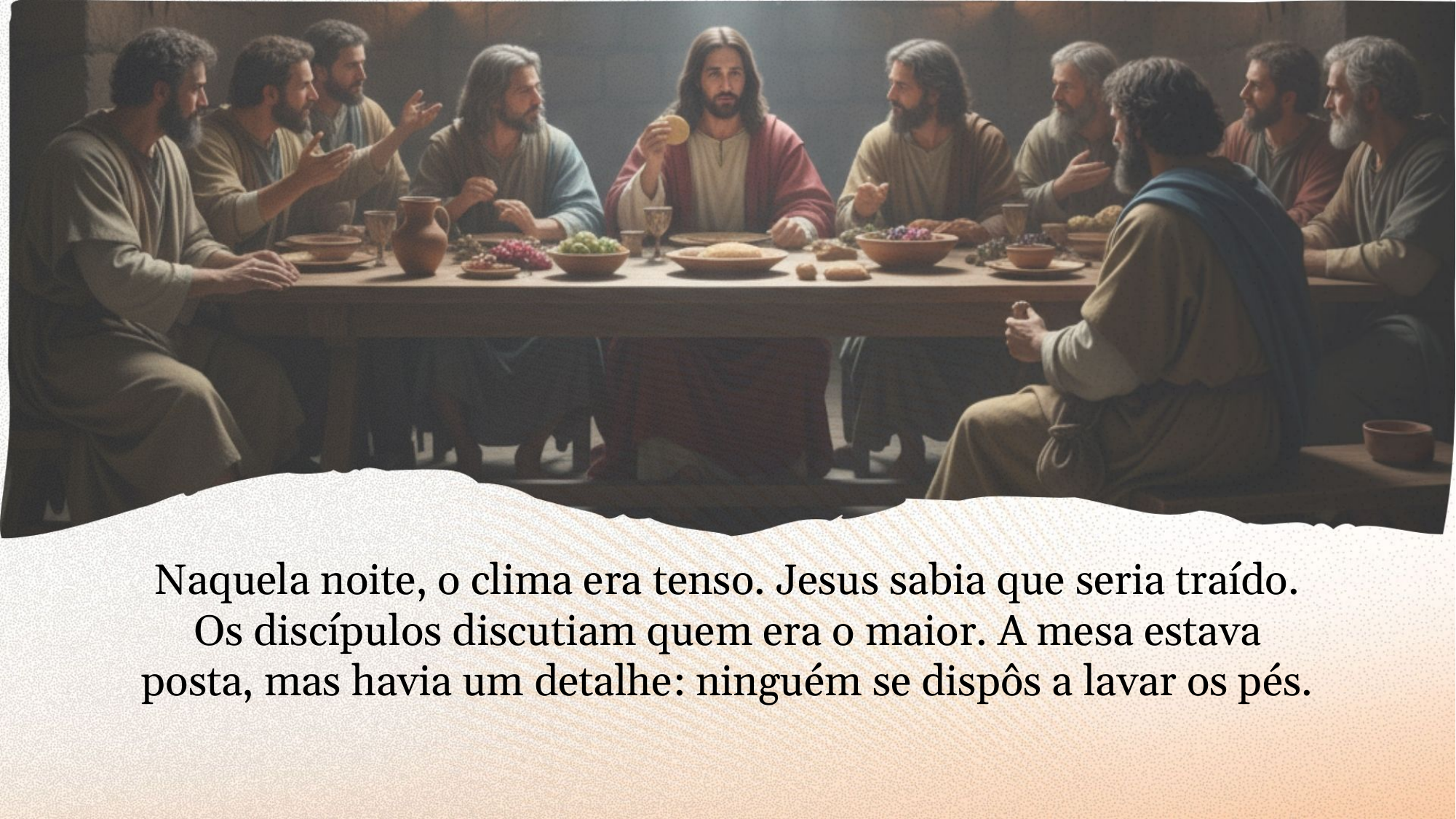

Naquela noite, o clima era tenso. Jesus sabia que seria traído. Os discípulos discutiam quem era o maior. A mesa estava posta, mas havia um detalhe: ninguém se dispôs a lavar os pés.